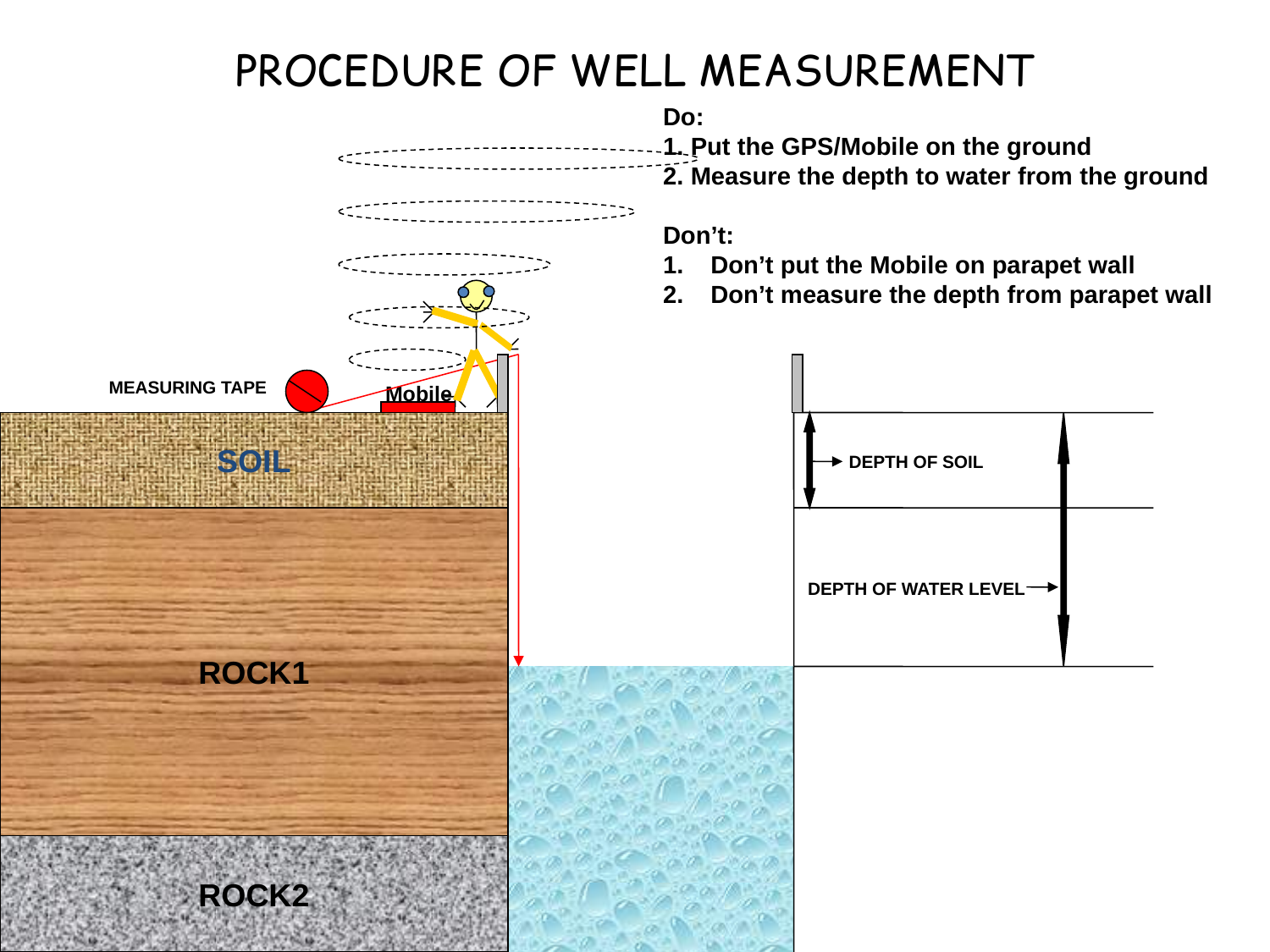

PROCEDURE OF WELL MEASUREMENT
Do:
1. Put the GPS/Mobile on the ground
2. Measure the depth to water from the ground

Don’t:
Don’t put the Mobile on parapet wall
Don’t measure the depth from parapet wall

MEASURING TAPE

Mobile

SOIL

DEPTH OF SOIL

ROCK1

DEPTH OF WATER LEVEL

ROCK2